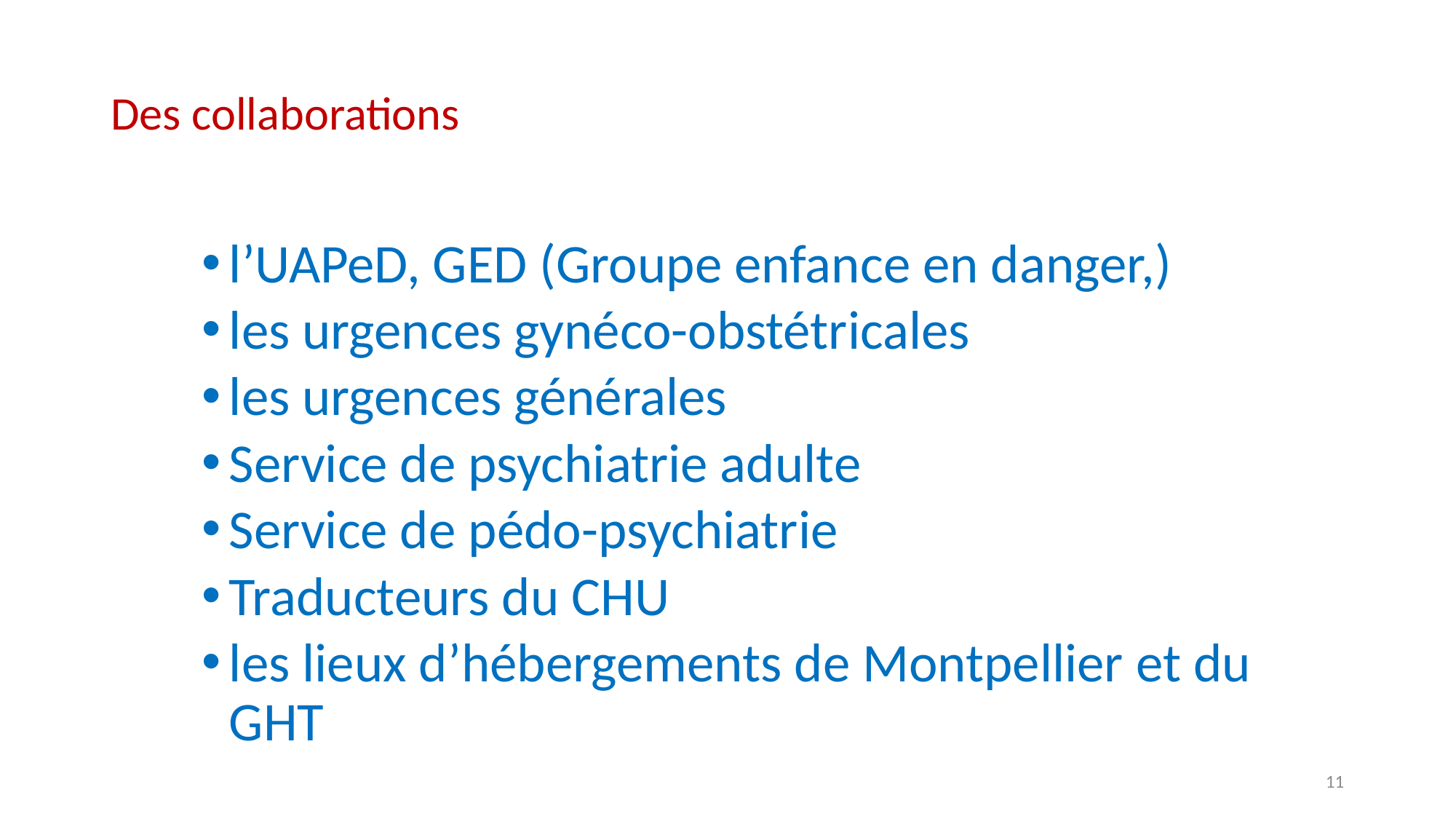

# Des collaborations

l’UAPeD, GED (Groupe enfance en danger,)
les urgences gynéco-obstétricales
les urgences générales
Service de psychiatrie adulte
Service de pédo-psychiatrie
Traducteurs du CHU
les lieux d’hébergements de Montpellier et du GHT

11